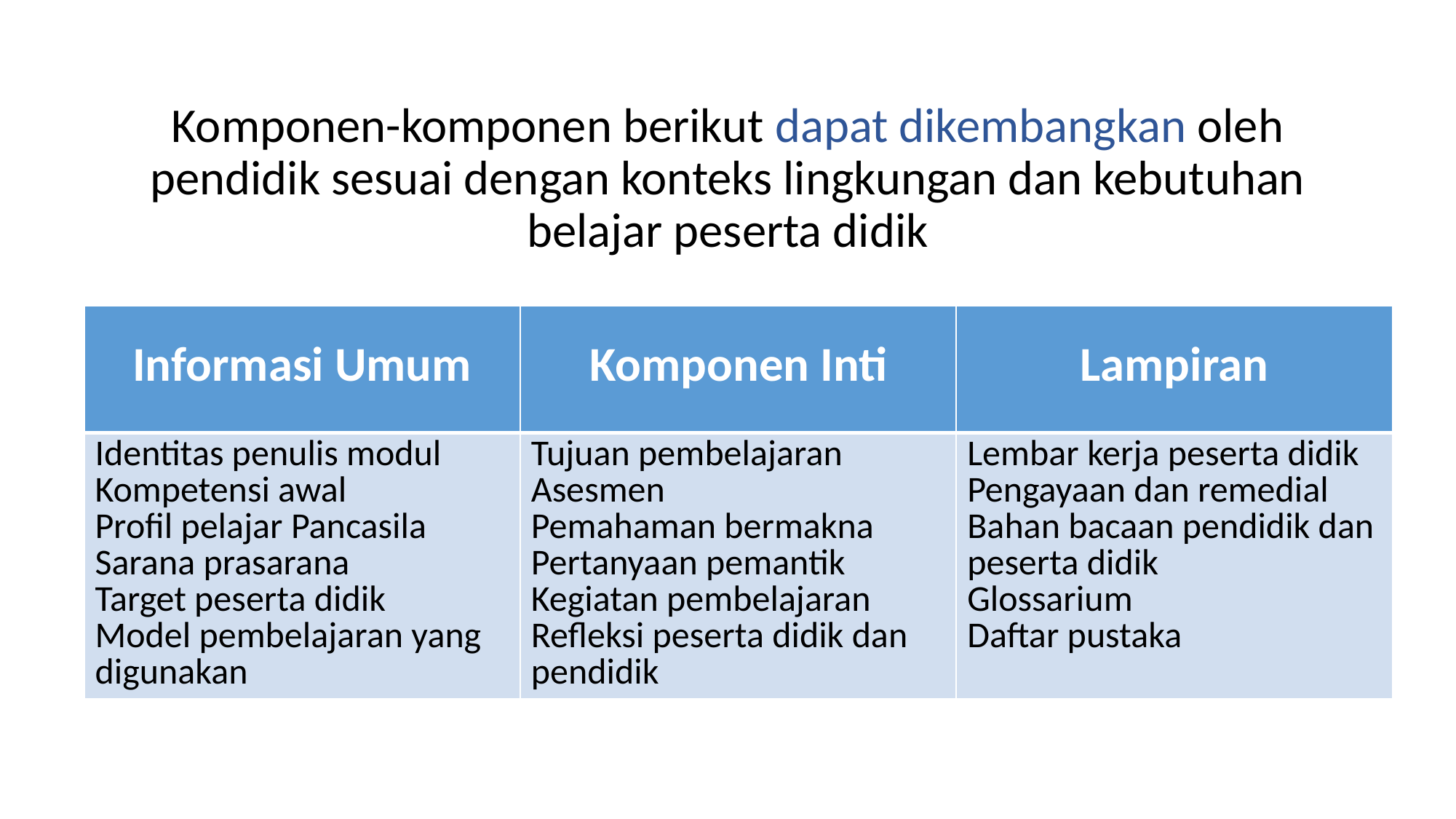

# Komponen-komponen berikut dapat dikembangkan oleh pendidik sesuai dengan konteks lingkungan dan kebutuhan belajar peserta didik
| Informasi Umum | Komponen Inti | Lampiran |
| --- | --- | --- |
| Identitas penulis modul Kompetensi awal Profil pelajar Pancasila Sarana prasarana Target peserta didik Model pembelajaran yang digunakan | Tujuan pembelajaran Asesmen Pemahaman bermakna Pertanyaan pemantik Kegiatan pembelajaran Refleksi peserta didik dan pendidik | Lembar kerja peserta didik Pengayaan dan remedial Bahan bacaan pendidik dan peserta didik Glossarium Daftar pustaka |